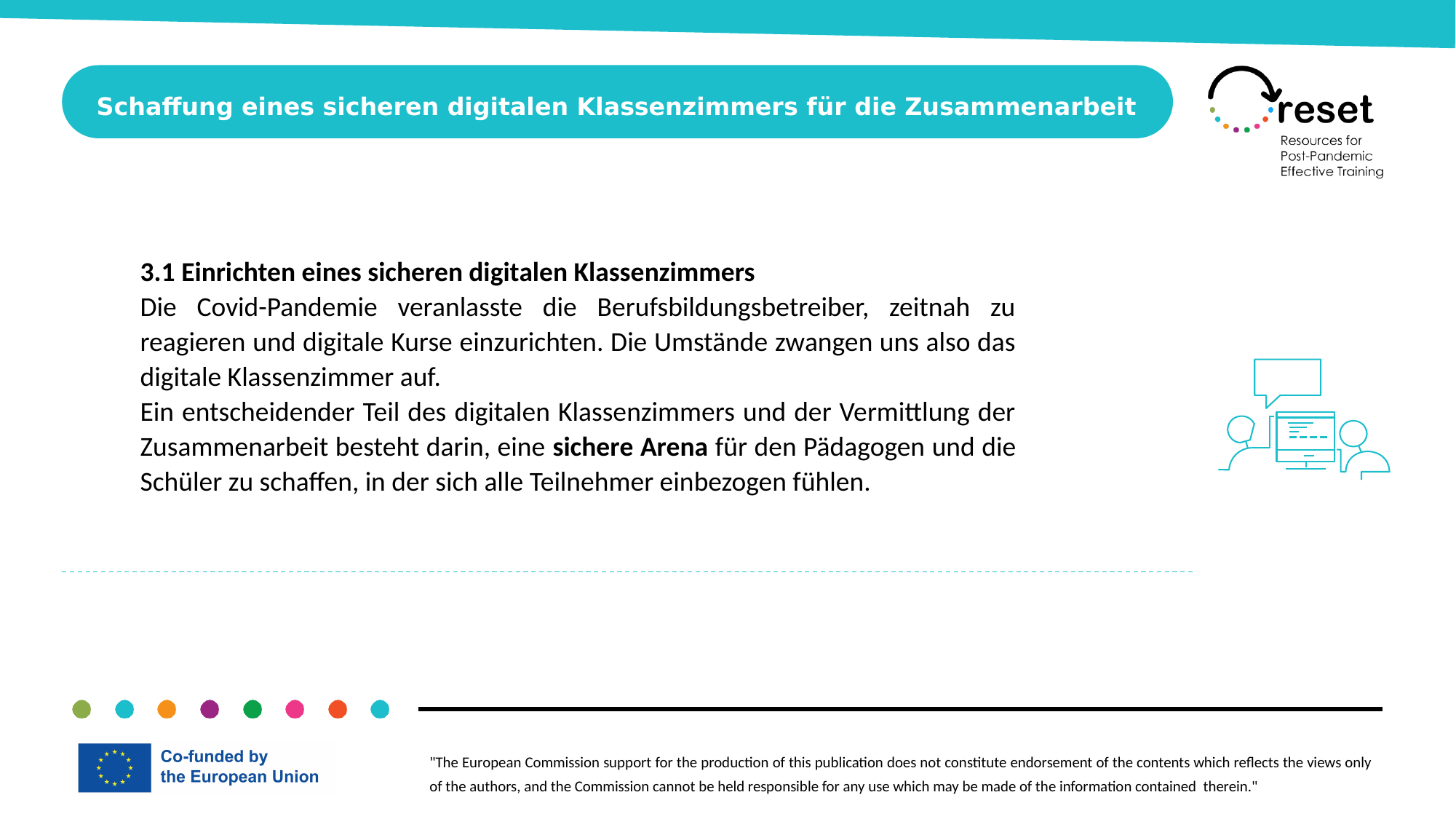

Schaffung eines sicheren digitalen Klassenzimmers für die Zusammenarbeit

3.1 Einrichten eines sicheren digitalen Klassenzimmers
Die Covid-Pandemie veranlasste die Berufsbildungsbetreiber, zeitnah zu reagieren und digitale Kurse einzurichten. Die Umstände zwangen uns also das digitale Klassenzimmer auf.
Ein entscheidender Teil des digitalen Klassenzimmers und der Vermittlung der Zusammenarbeit besteht darin, eine sichere Arena für den Pädagogen und die Schüler zu schaffen, in der sich alle Teilnehmer einbezogen fühlen.